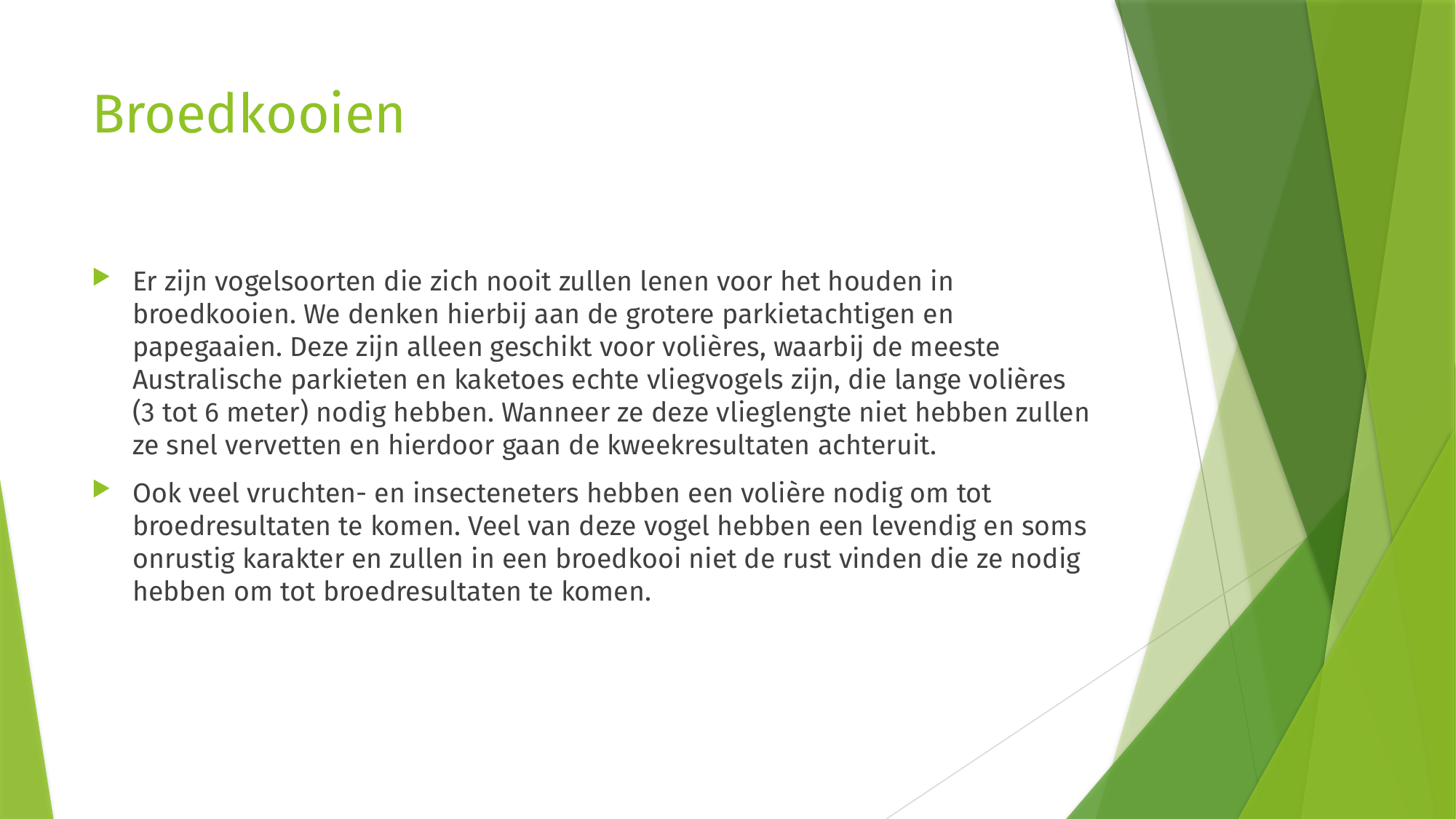

# Broedkooien
Er zijn vogelsoorten die zich nooit zullen lenen voor het houden in broedkooien. We denken hierbij aan de grotere parkietachtigen en papegaaien. Deze zijn alleen geschikt voor volières, waarbij de meeste Australische parkieten en kaketoes echte vliegvogels zijn, die lange volières (3 tot 6 meter) nodig hebben. Wanneer ze deze vlieglengte niet hebben zullen ze snel vervetten en hierdoor gaan de kweekresultaten achteruit.
Ook veel vruchten- en insecteneters hebben een volière nodig om tot broedresultaten te komen. Veel van deze vogel hebben een levendig en soms onrustig karakter en zullen in een broedkooi niet de rust vinden die ze nodig hebben om tot broedresultaten te komen.